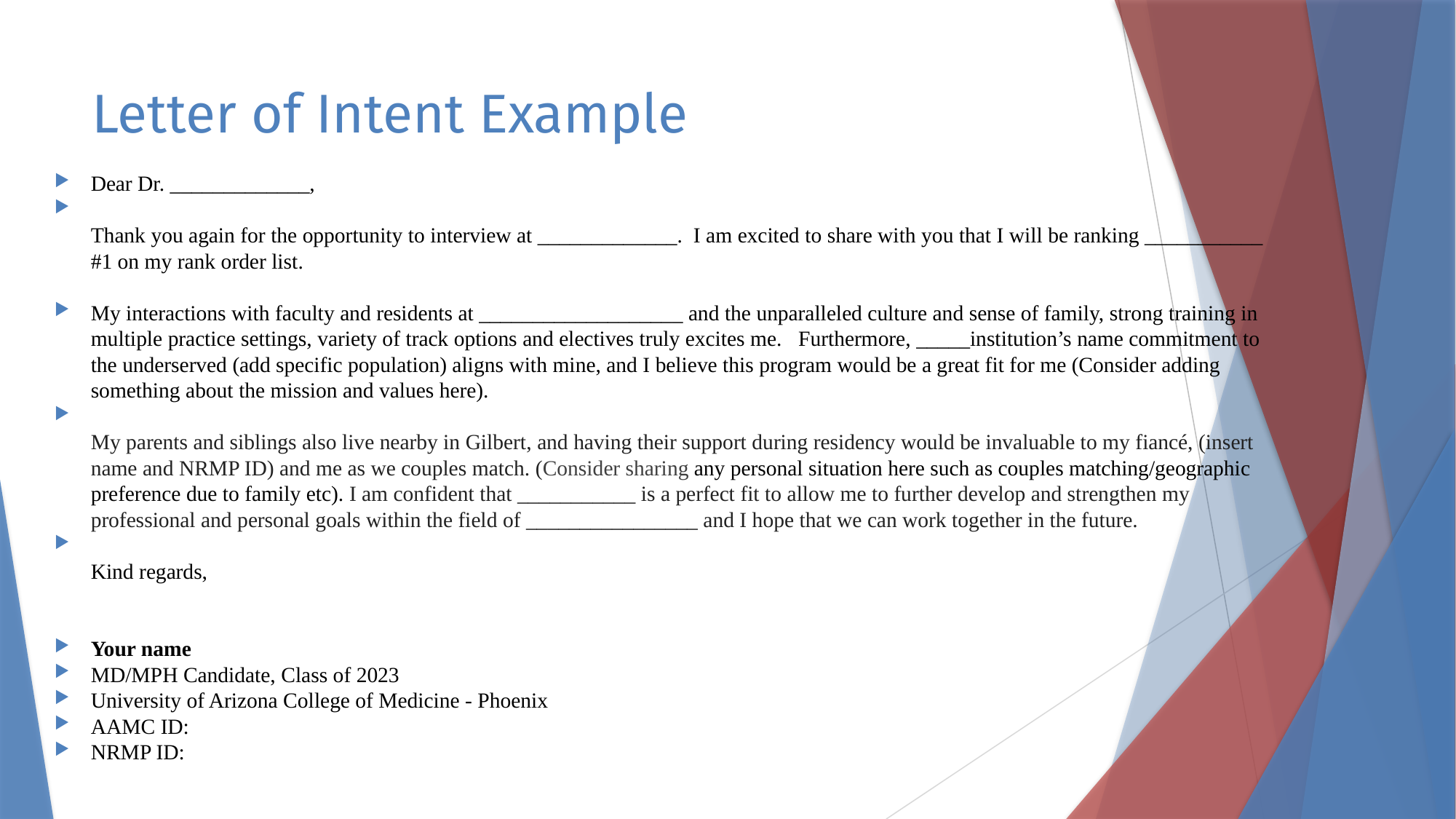

# Letter of Intent Example
Dear Dr. _____________,
Thank you again for the opportunity to interview at _____________.  I am excited to share with you that I will be ranking ___________ #1 on my rank order list.

My interactions with faculty and residents at ___________________ and the unparalleled culture and sense of family, strong training in multiple practice settings, variety of track options and electives truly excites me.   Furthermore, _____institution’s name commitment to the underserved (add specific population) aligns with mine, and I believe this program would be a great fit for me (Consider adding something about the mission and values here).
My parents and siblings also live nearby in Gilbert, and having their support during residency would be invaluable to my fiancé, (insert name and NRMP ID) and me as we couples match. (Consider sharing any personal situation here such as couples matching/geographic preference due to family etc). I am confident that ___________ is a perfect fit to allow me to further develop and strengthen my professional and personal goals within the field of ________________ and I hope that we can work together in the future.
 
Kind regards,

Your name
MD/MPH Candidate, Class of 2023
University of Arizona College of Medicine - Phoenix
AAMC ID:
NRMP ID: